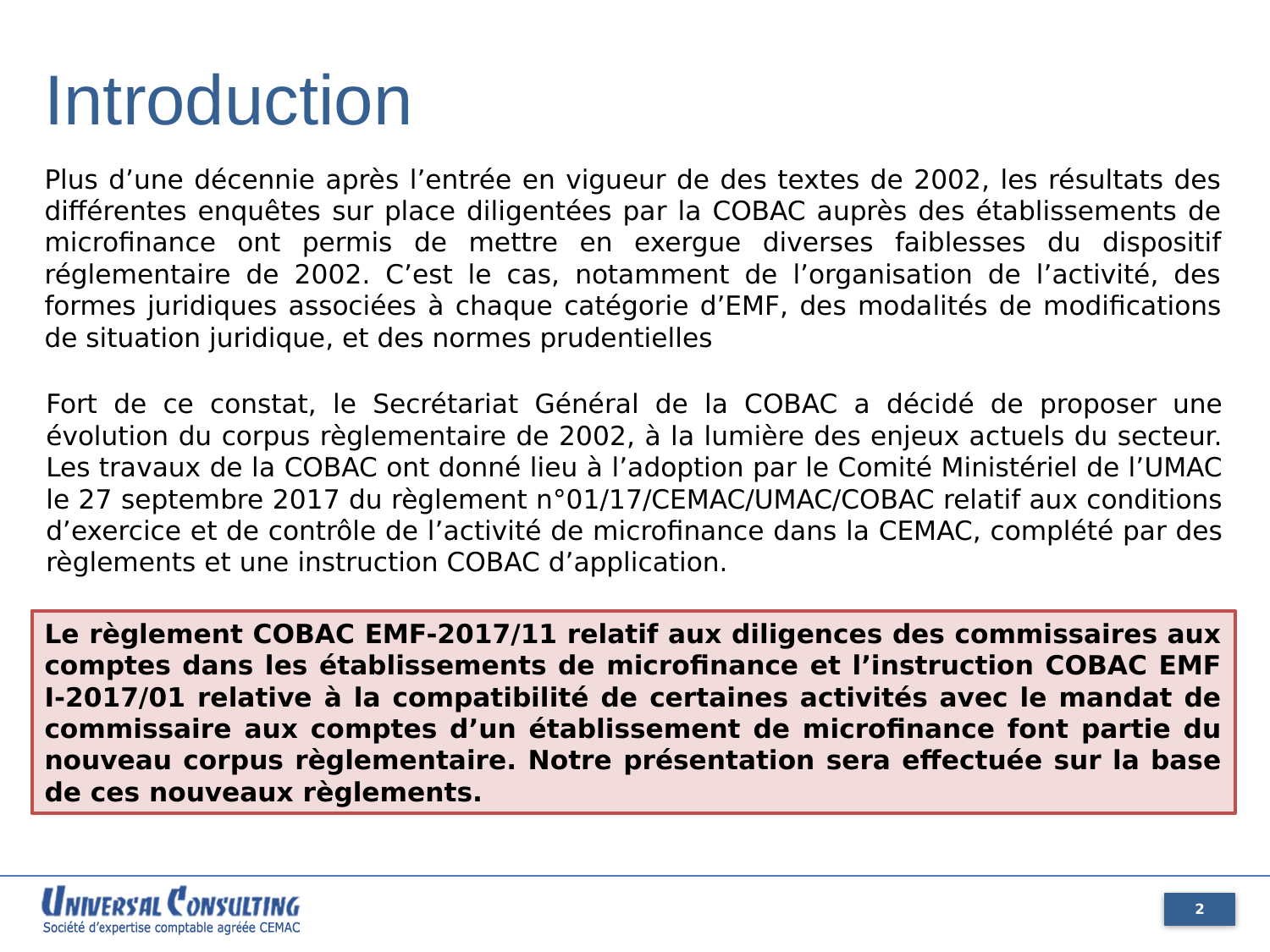

Introduction
Plus d’une décennie après l’entrée en vigueur de des textes de 2002, les résultats des différentes enquêtes sur place diligentées par la COBAC auprès des établissements de microfinance ont permis de mettre en exergue diverses faiblesses du dispositif réglementaire de 2002. C’est le cas, notamment de l’organisation de l’activité, des formes juridiques associées à chaque catégorie d’EMF, des modalités de modifications de situation juridique, et des normes prudentielles
Fort de ce constat, le Secrétariat Général de la COBAC a décidé de proposer une évolution du corpus règlementaire de 2002, à la lumière des enjeux actuels du secteur. Les travaux de la COBAC ont donné lieu à l’adoption par le Comité Ministériel de l’UMAC le 27 septembre 2017 du règlement n°01/17/CEMAC/UMAC/COBAC relatif aux conditions d’exercice et de contrôle de l’activité de microfinance dans la CEMAC, complété par des règlements et une instruction COBAC d’application.
Le règlement COBAC EMF-2017/11 relatif aux diligences des commissaires aux comptes dans les établissements de microfinance et l’instruction COBAC EMF I-2017/01 relative à la compatibilité de certaines activités avec le mandat de commissaire aux comptes d’un établissement de microfinance font partie du nouveau corpus règlementaire. Notre présentation sera effectuée sur la base de ces nouveaux règlements.